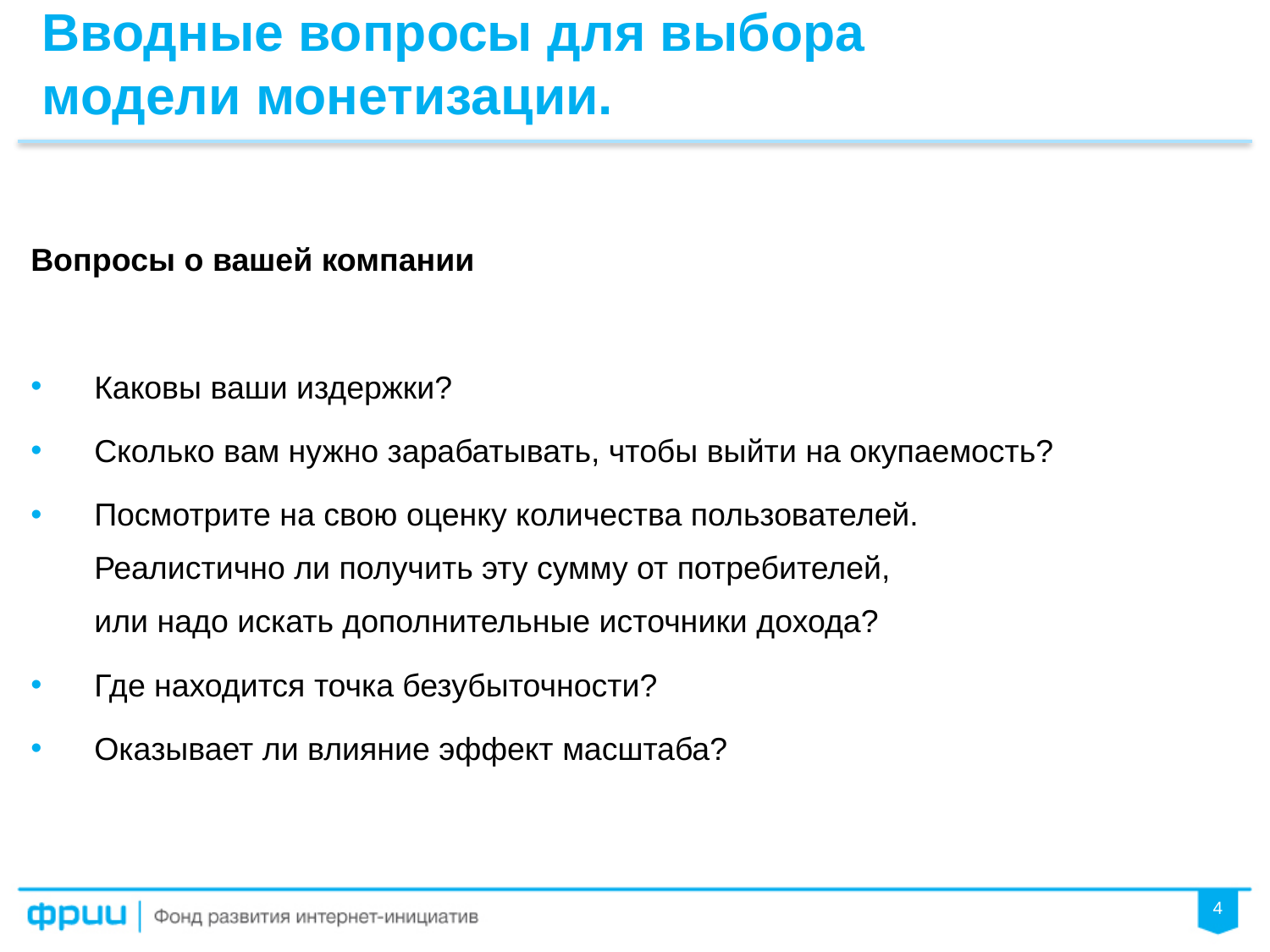

Вводные вопросы для выбора
модели монетизации.
Вопросы о вашей компании

Каковы ваши издержки?
Сколько вам нужно зарабатывать, чтобы выйти на окупаемость?
Посмотрите на свою оценку количества пользователей.                   Реалистично ли получить эту сумму от потребителей,                                   или надо искать дополнительные источники дохода?
Где находится точка безубыточности?
Оказывает ли влияние эффект масштаба?